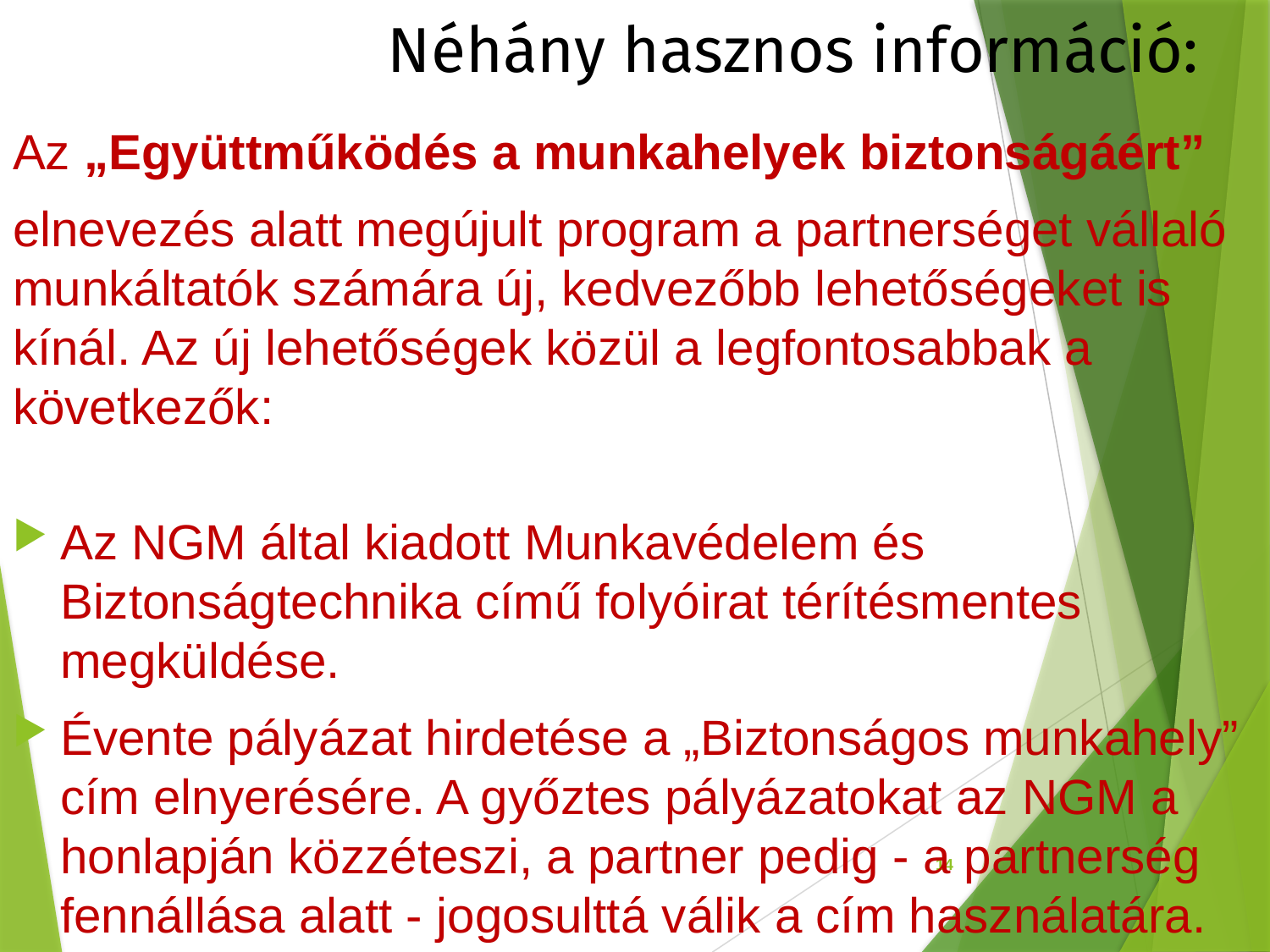

# Néhány hasznos információ:
Az „Együttműködés a munkahelyek biztonságáért”
elnevezés alatt megújult program a partnerséget vállaló munkáltatók számára új, kedvezőbb lehetőségeket is kínál. Az új lehetőségek közül a legfontosabbak a következők:
Az NGM által kiadott Munkavédelem és Biztonságtechnika című folyóirat térítésmentes megküldése.
Évente pályázat hirdetése a „Biztonságos munkahely” cím elnyerésére. A győztes pályázatokat az NGM a honlapján közzéteszi, a partner pedig - a partnerség fennállása alatt - jogosulttá válik a cím használatára.
14